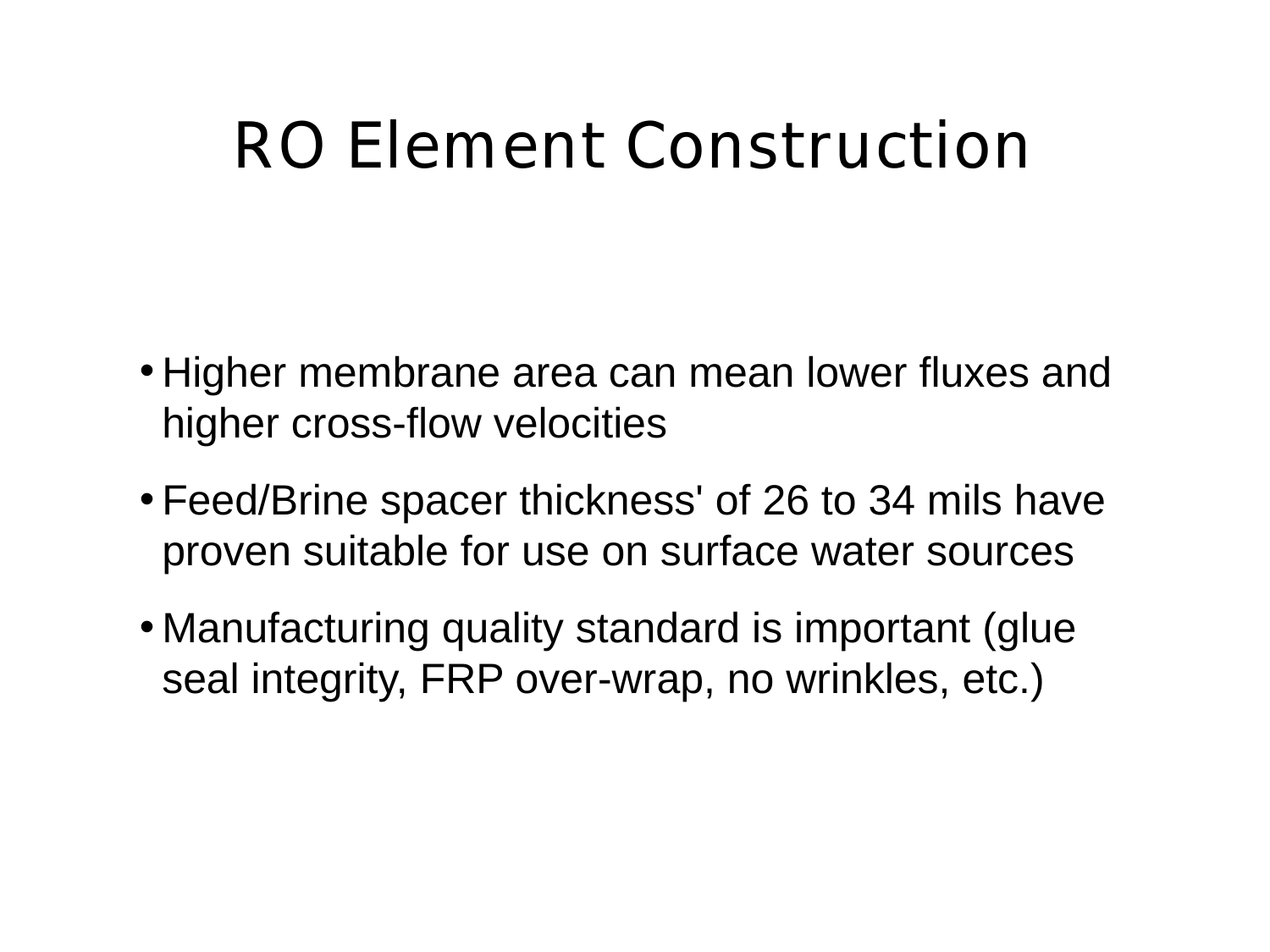

RO Element Construction
Higher membrane area can mean lower fluxes and higher cross-flow velocities
Feed/Brine spacer thickness' of 26 to 34 mils have proven suitable for use on surface water sources
Manufacturing quality standard is important (glue seal integrity, FRP over-wrap, no wrinkles, etc.)